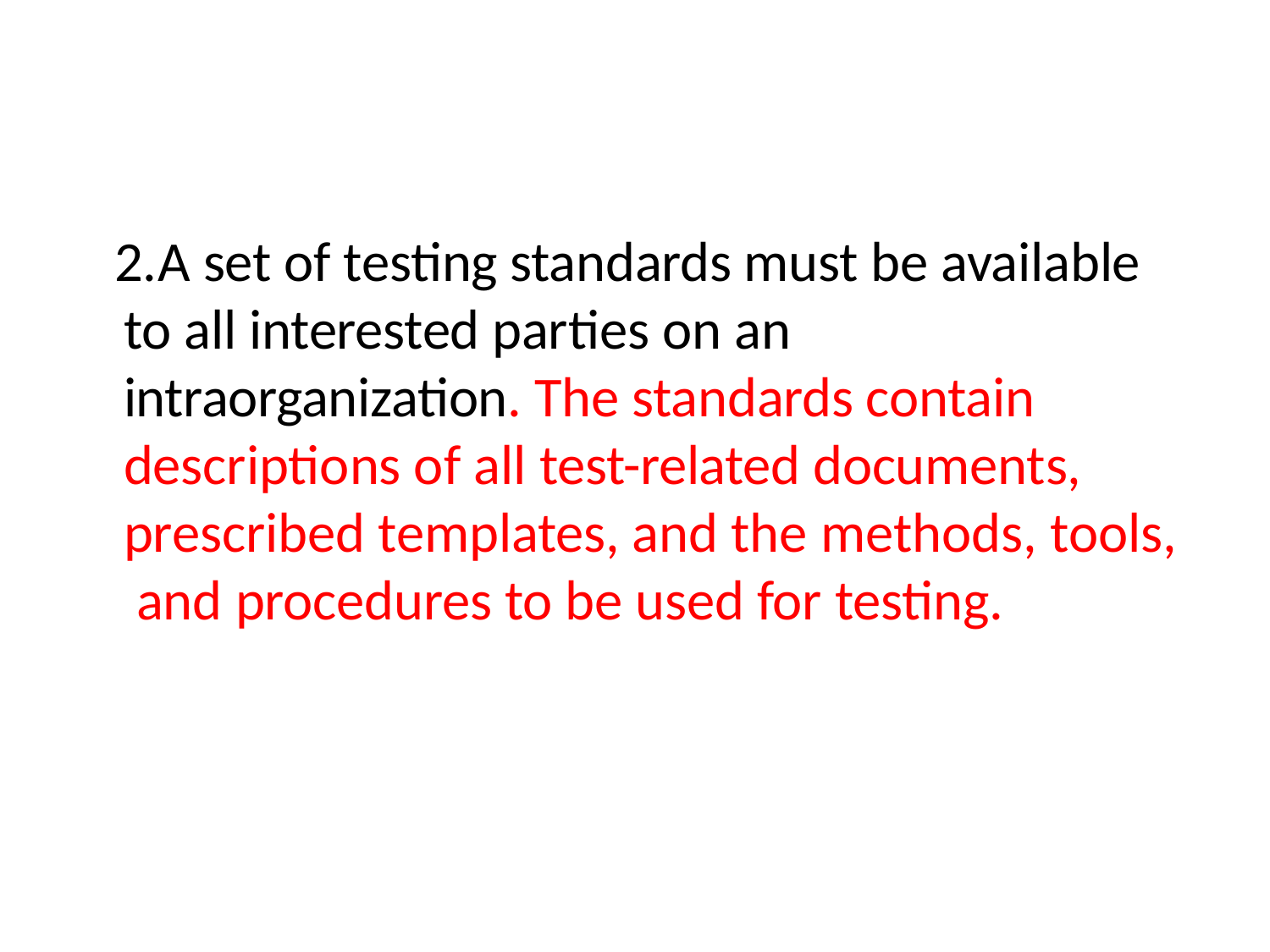

2.A set of testing standards must be available  to all interested parties on an  intraorganization. The standards contain  descriptions of all test-related documents,  prescribed templates, and the methods, tools,  and procedures to be used for testing.